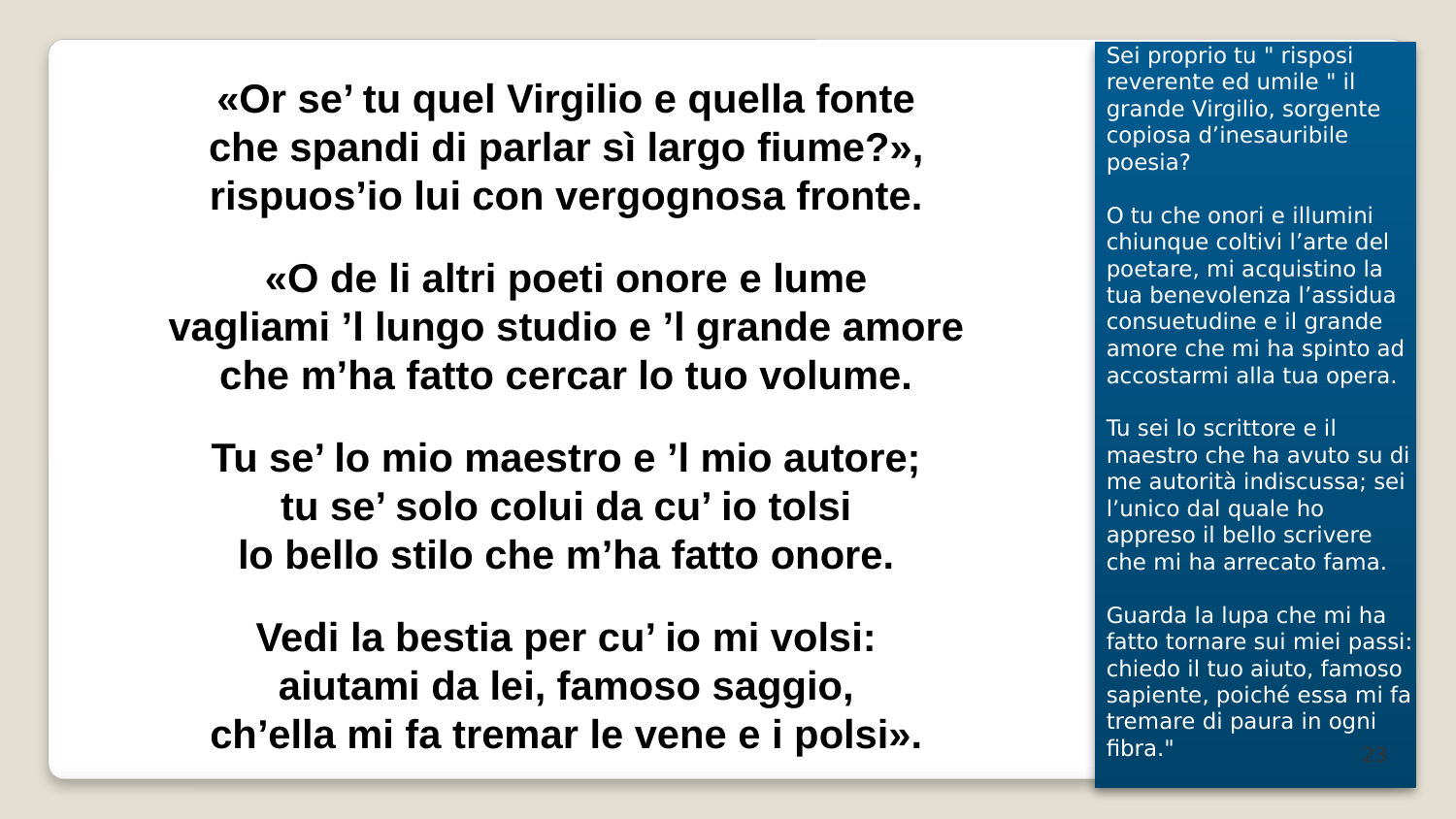

Sei proprio tu " risposi reverente ed umile " il grande Virgilio, sorgente copiosa d’inesauribile poesia?

O tu che onori e illumini chiunque coltivi l’arte del poetare, mi acquistino la tua benevolenza l’assidua consuetudine e il grande amore che mi ha spinto ad accostarmi alla tua opera.

Tu sei lo scrittore e il maestro che ha avuto su di me autorità indiscussa; sei l’unico dal quale ho appreso il bello scrivere che mi ha arrecato fama.

Guarda la lupa che mi ha fatto tornare sui miei passi: chiedo il tuo aiuto, famoso sapiente, poiché essa mi fa tremare di paura in ogni fibra."
«Or se’ tu quel Virgilio e quella fonte
che spandi di parlar sì largo fiume?»,
rispuos’io lui con vergognosa fronte.

«O de li altri poeti onore e lume
vagliami ’l lungo studio e ’l grande amore
che m’ha fatto cercar lo tuo volume.

Tu se’ lo mio maestro e ’l mio autore;
tu se’ solo colui da cu’ io tolsi
lo bello stilo che m’ha fatto onore.

Vedi la bestia per cu’ io mi volsi:
aiutami da lei, famoso saggio,
ch’ella mi fa tremar le vene e i polsi».

23